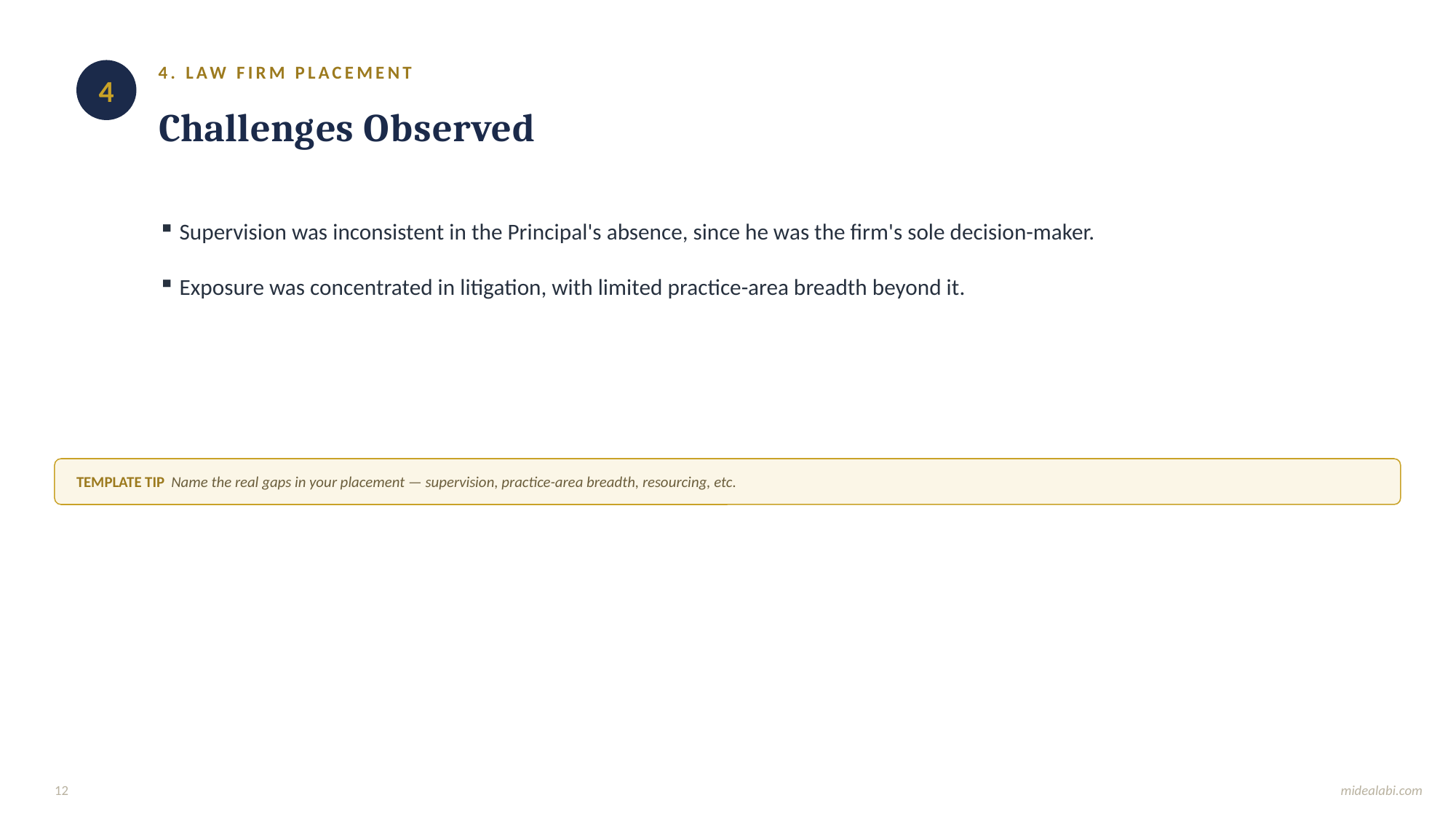

4. LAW FIRM PLACEMENT

4
Challenges Observed
Supervision was inconsistent in the Principal's absence, since he was the firm's sole decision-maker.
Exposure was concentrated in litigation, with limited practice-area breadth beyond it.

TEMPLATE TIP  Name the real gaps in your placement — supervision, practice-area breadth, resourcing, etc.
12
midealabi.com